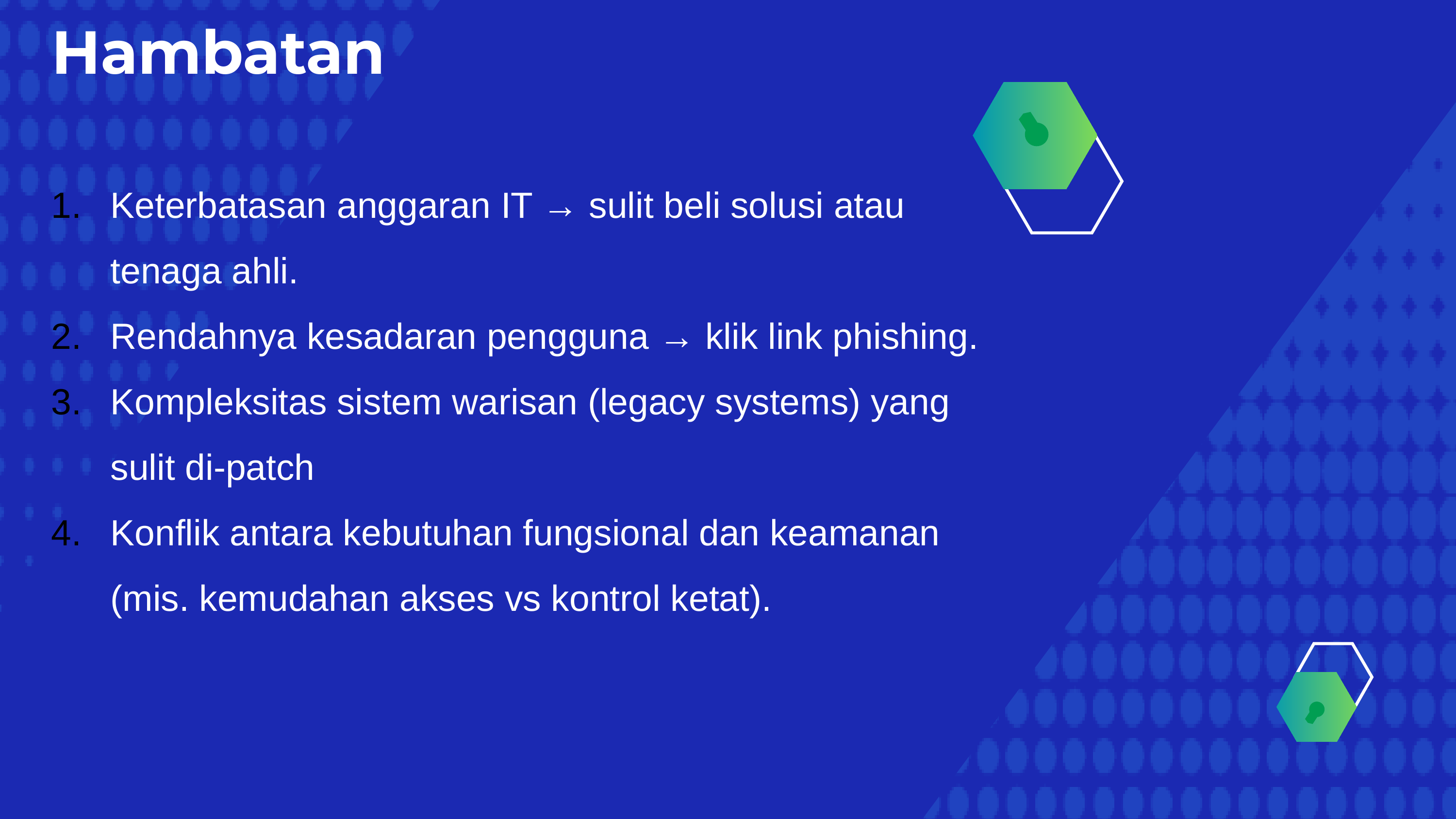

Hambatan

Keterbatasan anggaran IT → sulit beli solusi atau tenaga ahli.
Rendahnya kesadaran pengguna → klik link phishing.
Kompleksitas sistem warisan (legacy systems) yang sulit di-patch
Konflik antara kebutuhan fungsional dan keamanan (mis. kemudahan akses vs kontrol ketat).